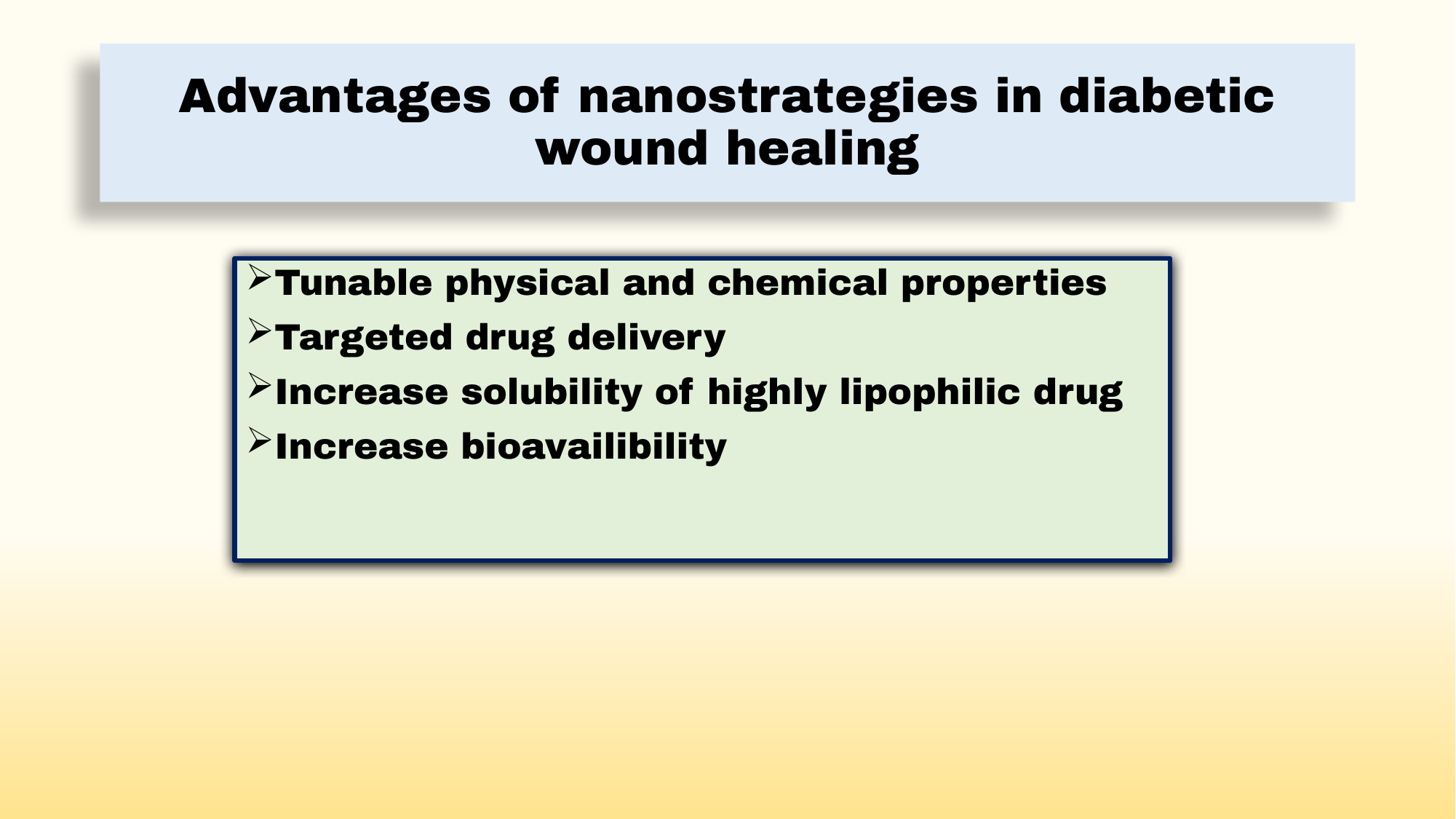

# Advantages of nanostrategies in diabetic wound healing
Tunable physical and chemical properties
Targeted drug delivery
Increase solubility of highly lipophilic drug
Increase bioavailibility